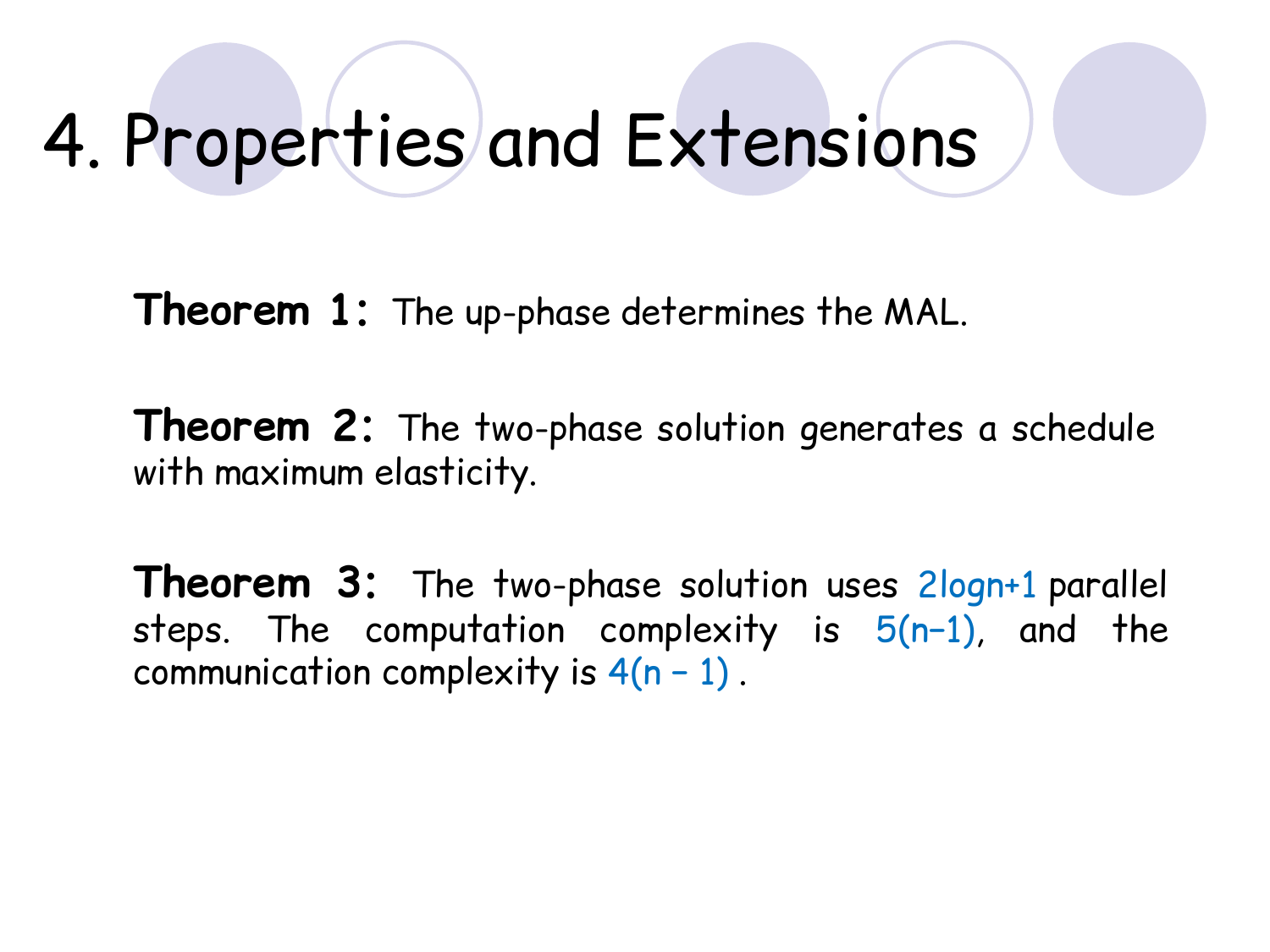

# 4. Properties and Extensions
Theorem 1: The up-phase determines the MAL.

Theorem 2: The two-phase solution generates a schedule with maximum elasticity.

Theorem 3: The two-phase solution uses 2logn+1 parallel steps. The computation complexity is 5(n−1), and the communication complexity is 4(n − 1) .